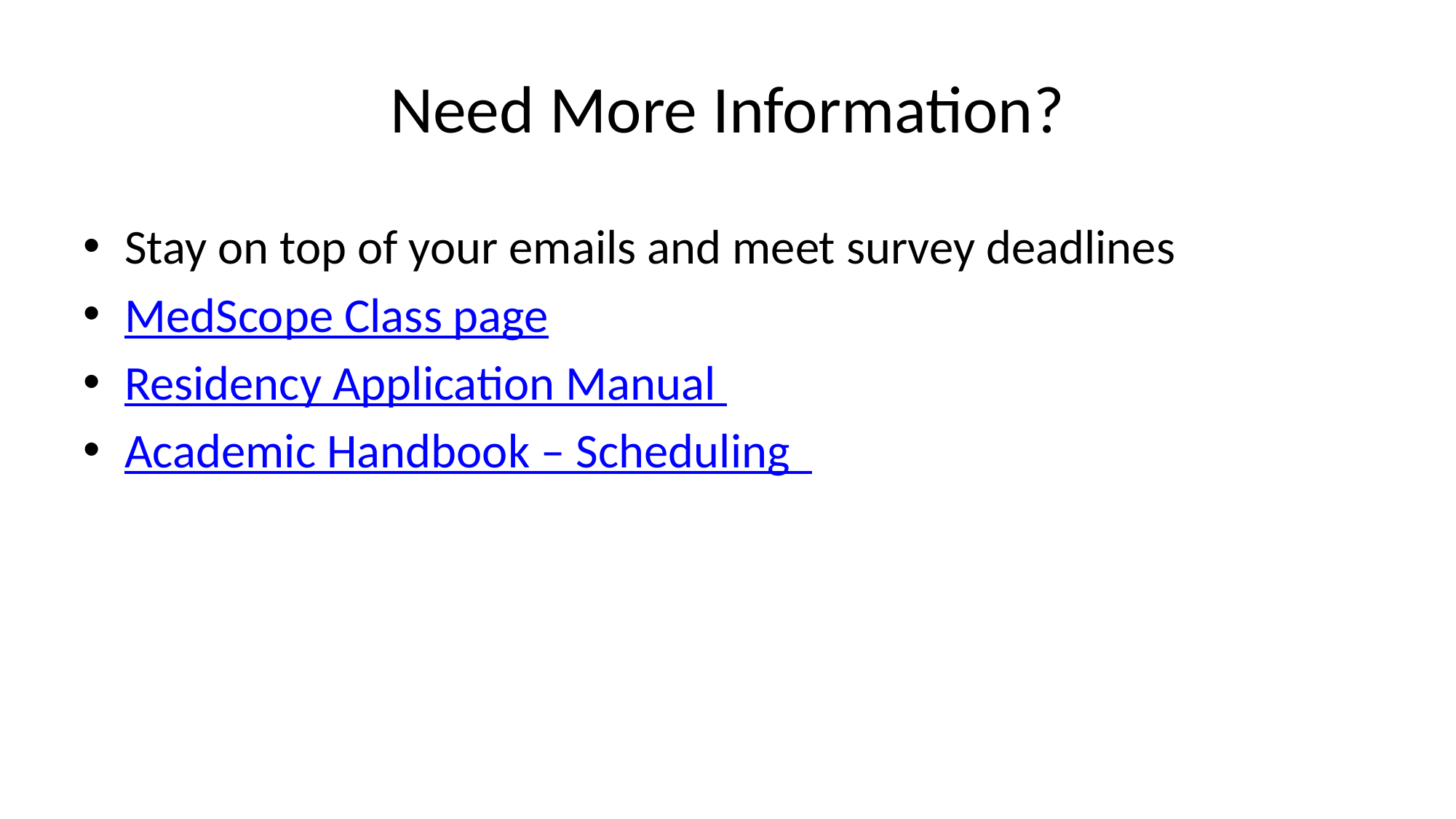

# Need More Information?
Stay on top of your emails and meet survey deadlines
MedScope Class page
Residency Application Manual
Academic Handbook – Scheduling